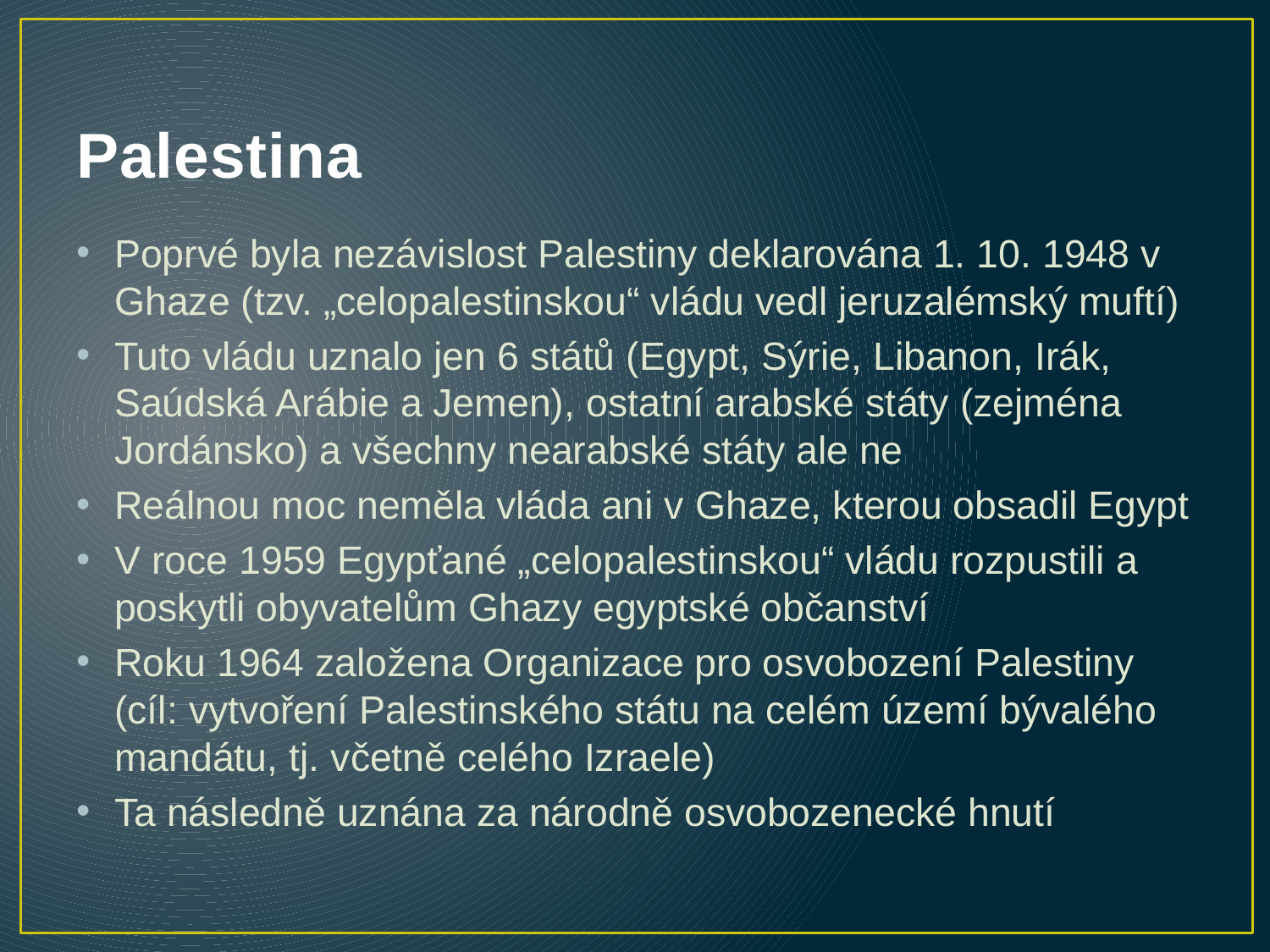

# Palestina
Poprvé byla nezávislost Palestiny deklarována 1. 10. 1948 v Ghaze (tzv. „celopalestinskou“ vládu vedl jeruzalémský muftí)
Tuto vládu uznalo jen 6 států (Egypt, Sýrie, Libanon, Irák, Saúdská Arábie a Jemen), ostatní arabské státy (zejména Jordánsko) a všechny nearabské státy ale ne
Reálnou moc neměla vláda ani v Ghaze, kterou obsadil Egypt
V roce 1959 Egypťané „celopalestinskou“ vládu rozpustili a poskytli obyvatelům Ghazy egyptské občanství
Roku 1964 založena Organizace pro osvobození Palestiny (cíl: vytvoření Palestinského státu na celém území bývalého mandátu, tj. včetně celého Izraele)
Ta následně uznána za národně osvobozenecké hnutí